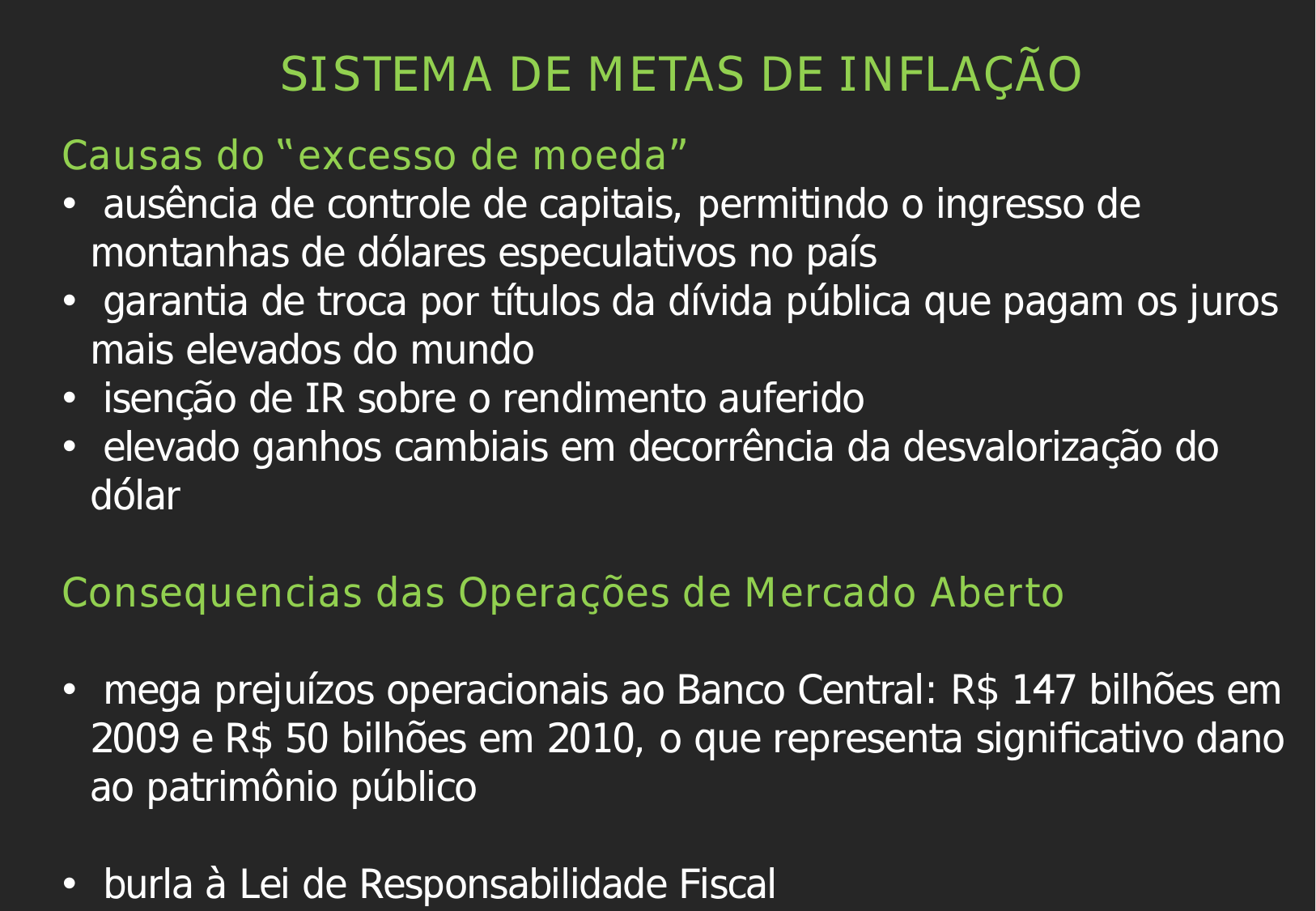

SISTEMA DE METAS DE INFLAÇÃO

Causas do “excesso de moeda”
 ausência de controle de capitais, permitindo o ingresso de montanhas de dólares especulativos no país
 garantia de troca por títulos da dívida pública que pagam os juros mais elevados do mundo
 isenção de IR sobre o rendimento auferido
 elevado ganhos cambiais em decorrência da desvalorização do dólar

Consequencias das Operações de Mercado Aberto

 mega prejuízos operacionais ao Banco Central: R$ 147 bilhões em 2009 e R$ 50 bilhões em 2010, o que representa significativo dano ao patrimônio público

 burla à Lei de Responsabilidade Fiscal